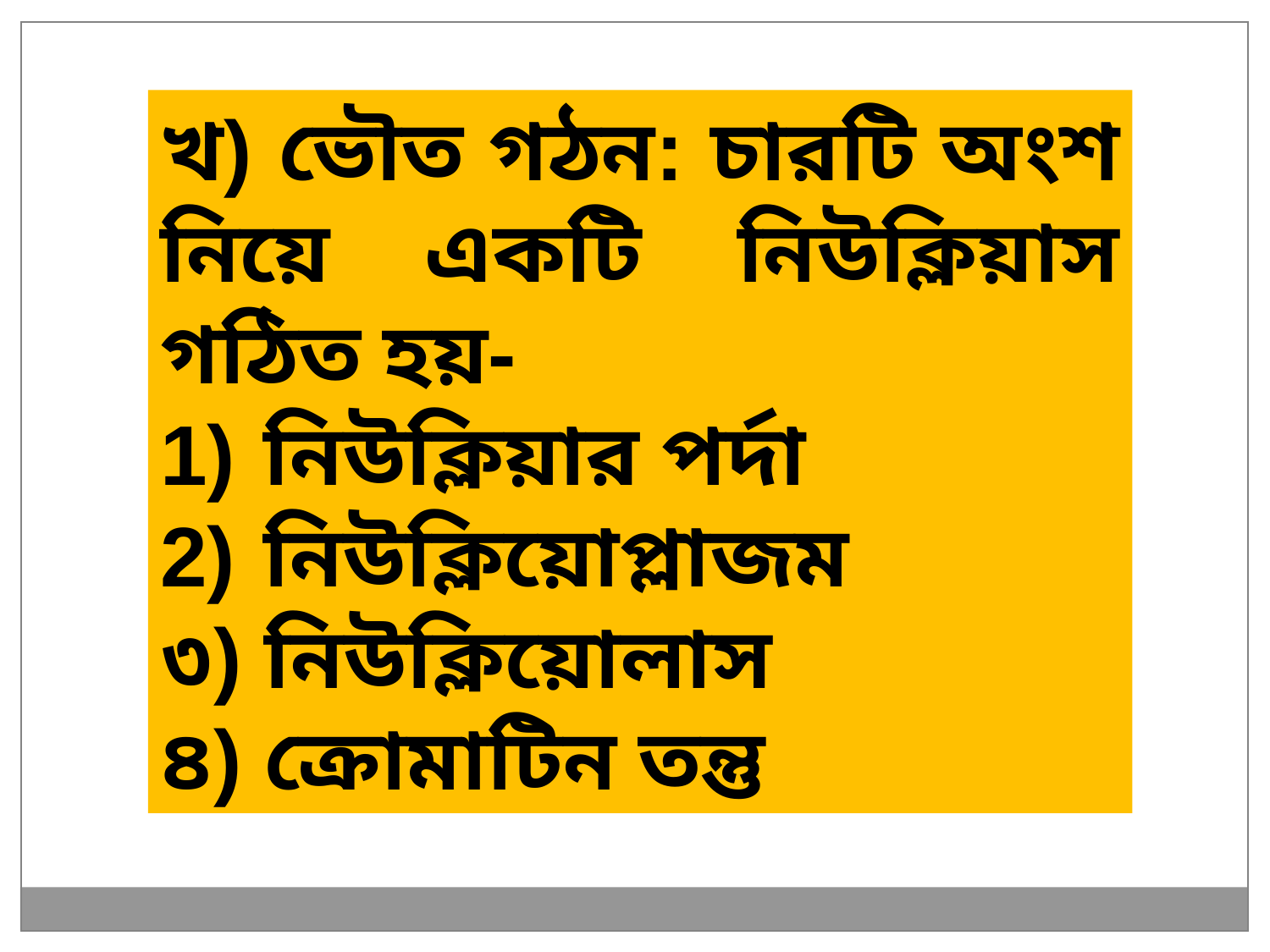

খ) ভৌত গঠন: চারটি অংশ নিয়ে একটি নিউক্লিয়াস গঠিত হয়-
নিউক্লিয়ার পর্দা
নিউক্লিয়োপ্লাজম
৩) নিউক্লিয়োলাস
৪) ক্রোমাটিন তন্তু